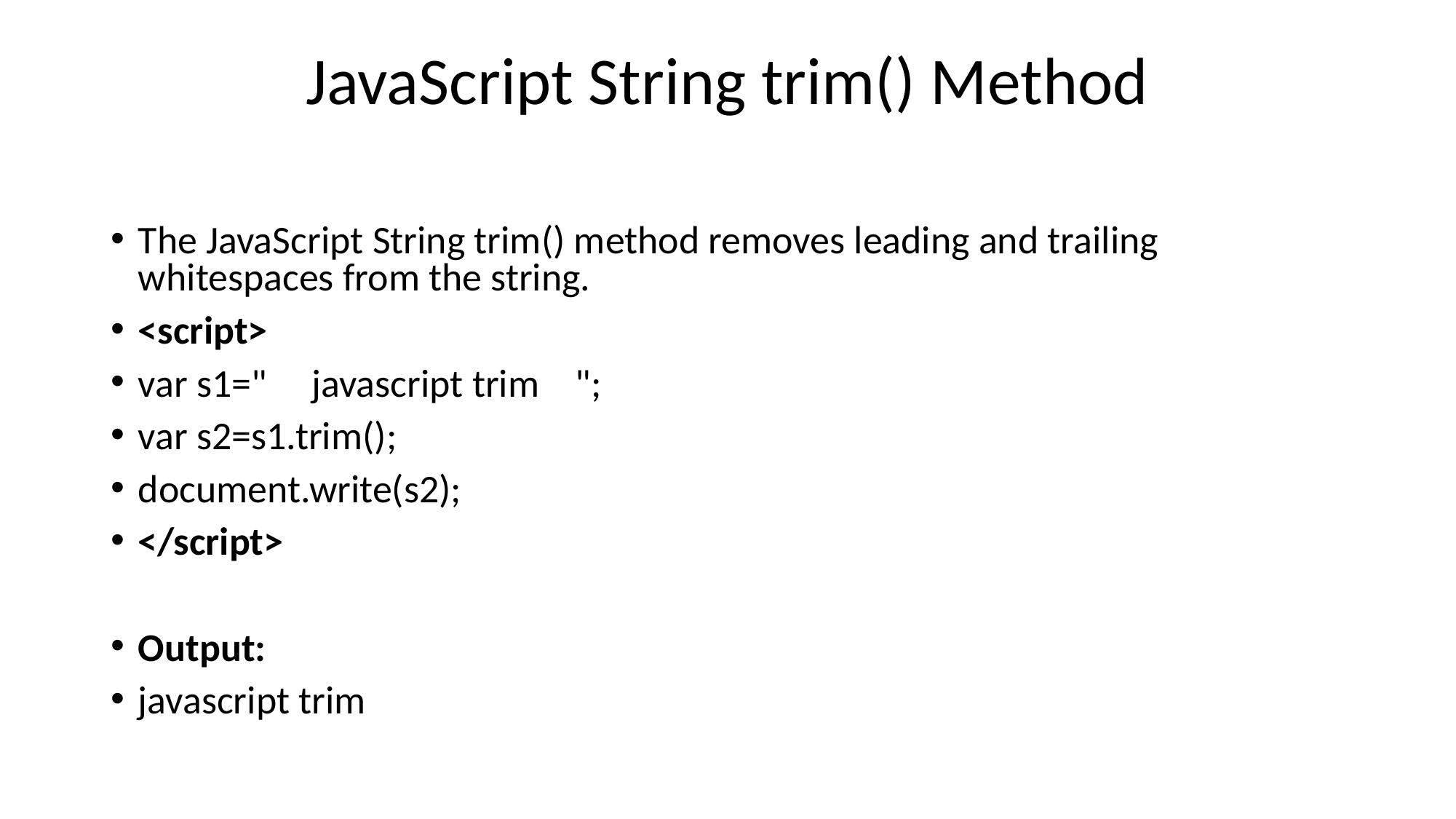

# JavaScript String trim() Method
The JavaScript String trim() method removes leading and trailing whitespaces from the string.
<script>
var s1="     javascript trim    ";
var s2=s1.trim();
document.write(s2);
</script>

Output:
javascript trim